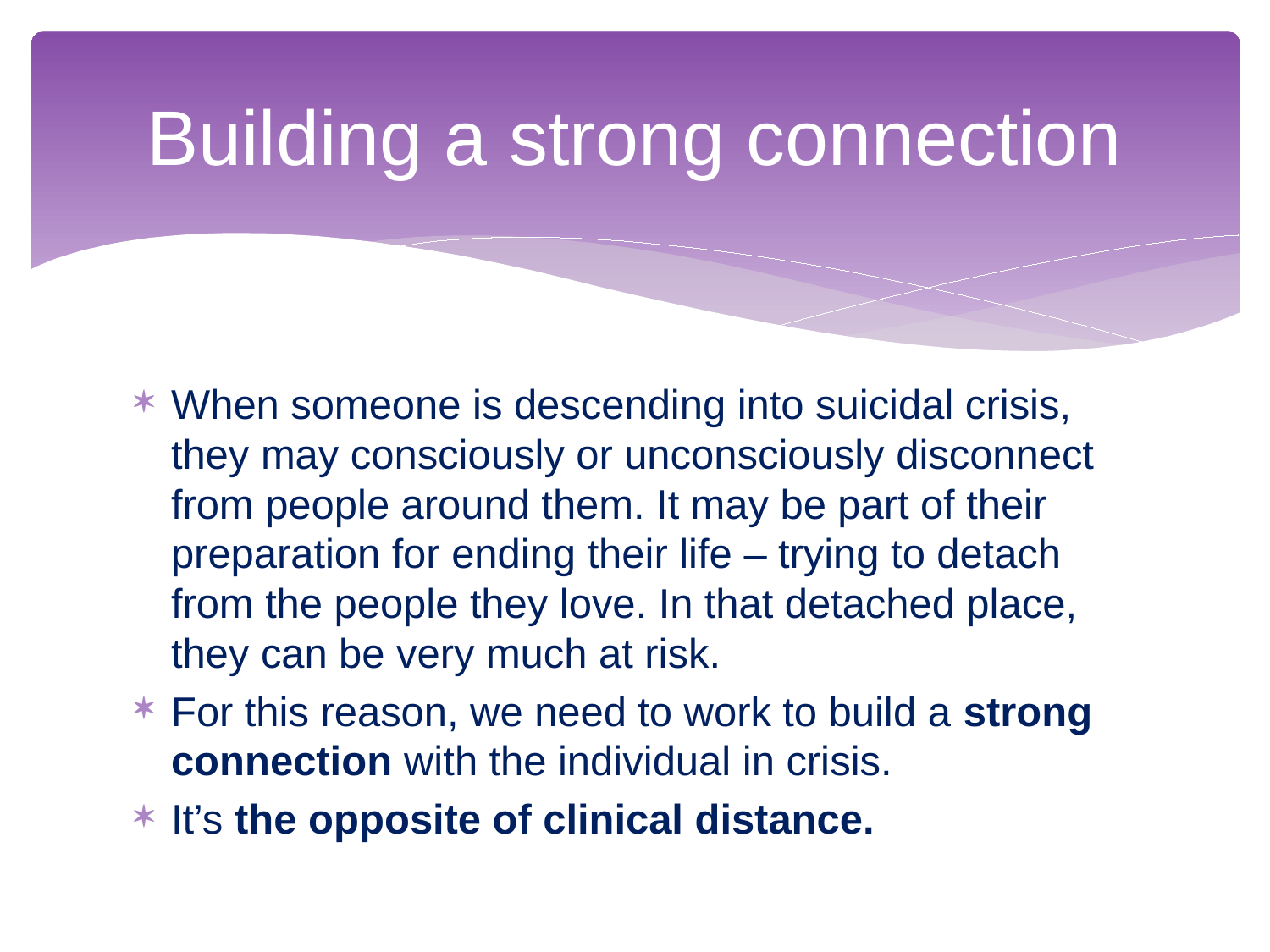

# Building a strong connection
When someone is descending into suicidal crisis, they may consciously or unconsciously disconnect from people around them. It may be part of their preparation for ending their life – trying to detach from the people they love. In that detached place, they can be very much at risk.
For this reason, we need to work to build a strong connection with the individual in crisis.
It’s the opposite of clinical distance.